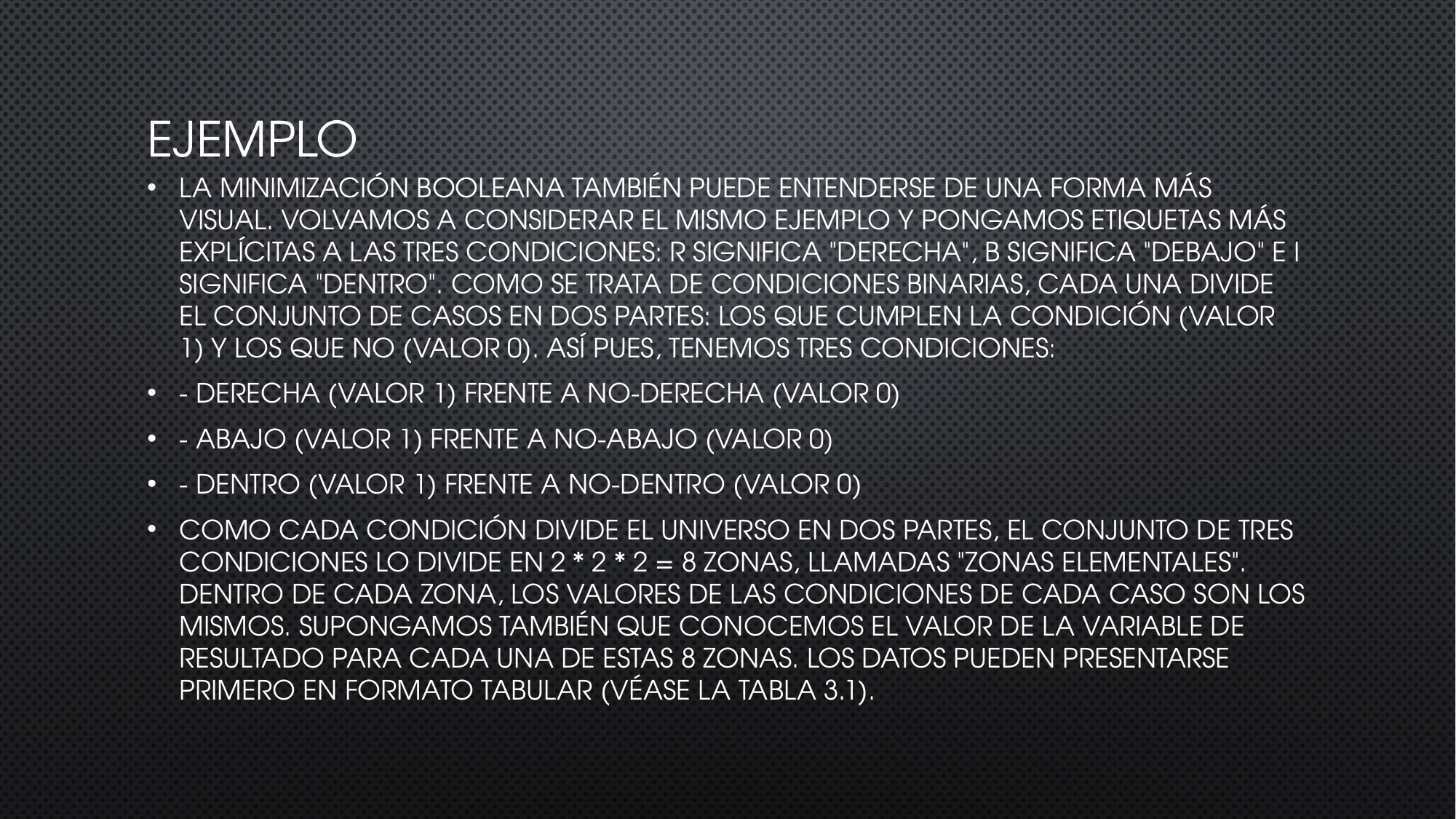

# ejemplo
La minimización booleana también puede entenderse de una forma más visual. Volvamos a considerar el mismo ejemplo y pongamos etiquetas más explícitas a las tres condiciones: R significa "DERECHA", B significa "DEBAJO" e I significa "DENTRO". Como se trata de condiciones binarias, cada una divide el conjunto de casos en dos partes: los que cumplen la condición (valor 1) y los que no (valor 0). Así pues, tenemos tres condiciones:
- DERECHA (valor 1) frente a no-derecha (valor 0)
- ABAJO (valor 1) frente a no-abajo (valor 0)
- DENTRO (valor 1) frente a no-dentro (valor 0)
Como cada condición divide el universo en dos partes, el conjunto de tres condiciones lo divide en 2 * 2 * 2 = 8 zonas, llamadas "zonas elementales". Dentro de cada zona, los valores de las condiciones de cada caso son los mismos. Supongamos también que conocemos el valor de la variable de resultado para cada una de estas 8 zonas. Los datos pueden presentarse primero en formato tabular (véase la Tabla 3.1).